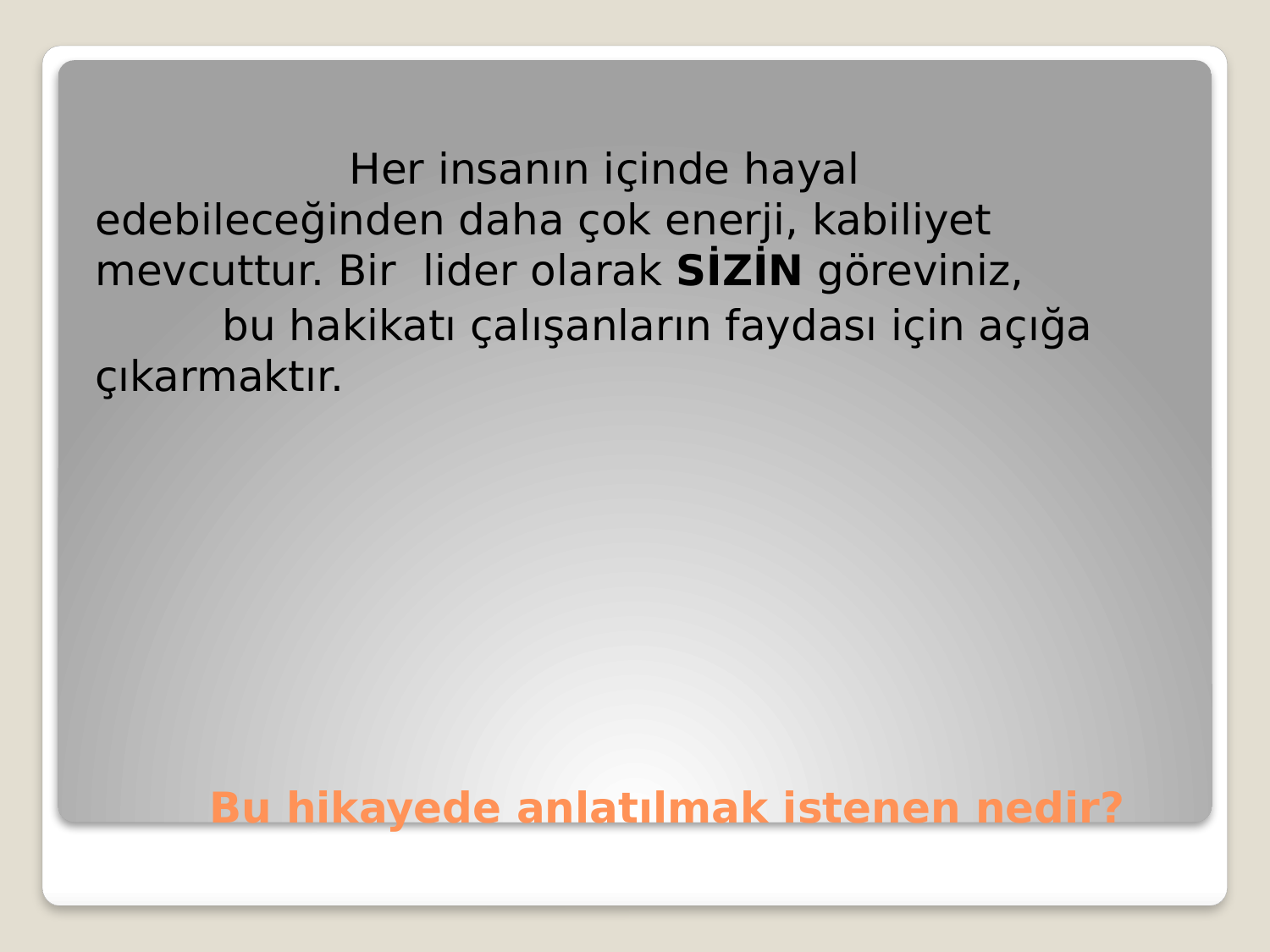

Her insanın içinde hayal edebileceğinden daha çok enerji, kabiliyet mevcuttur. Bir  lider olarak SİZİN göreviniz,
	bu hakikatı çalışanların faydası için açığa çıkarmaktır.
# Bu hikayede anlatılmak istenen nedir?